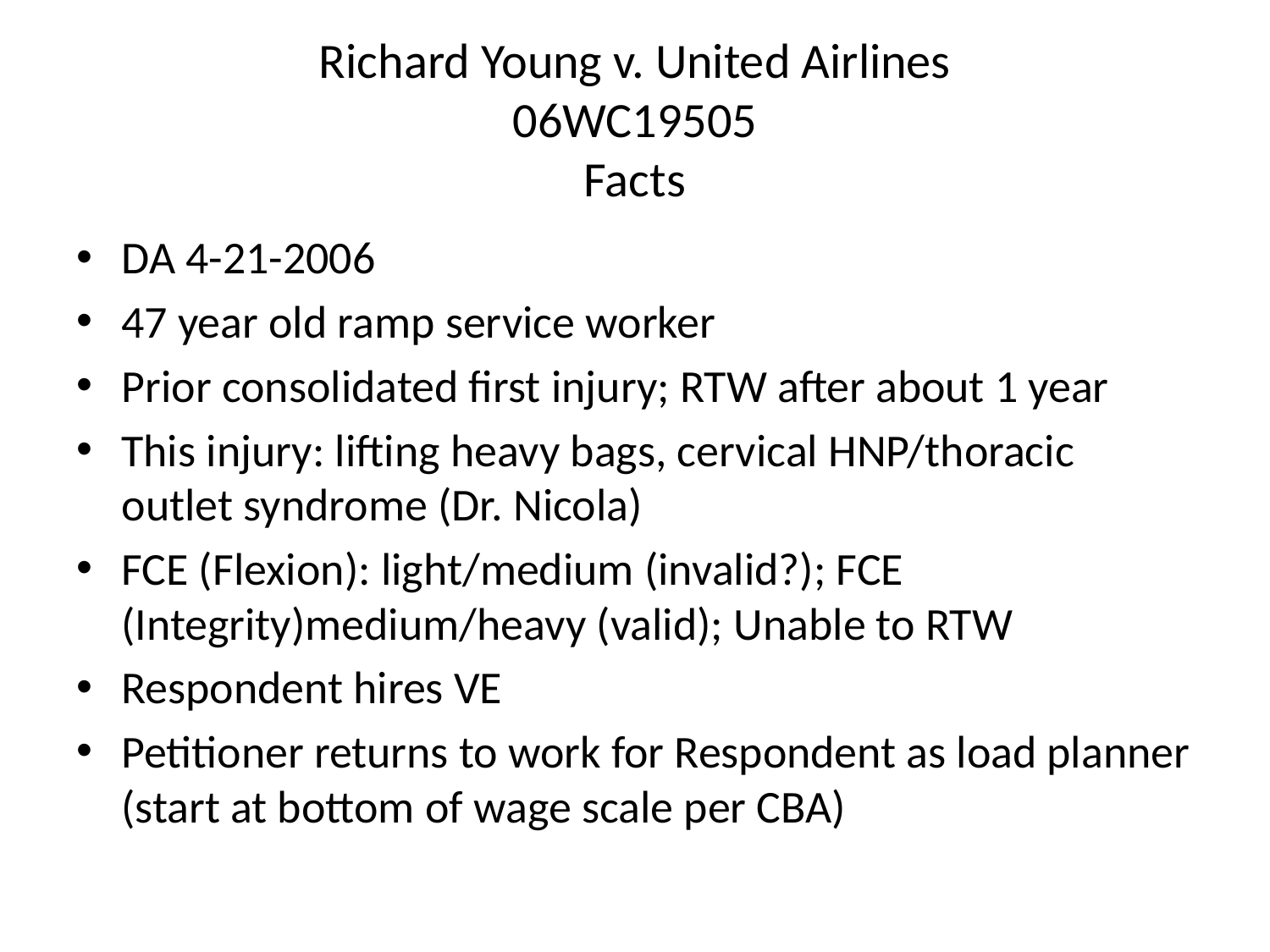

# Richard Young v. United Airlines 06WC19505 Facts
DA 4-21-2006
47 year old ramp service worker
Prior consolidated first injury; RTW after about 1 year
This injury: lifting heavy bags, cervical HNP/thoracic outlet syndrome (Dr. Nicola)
FCE (Flexion): light/medium (invalid?); FCE (Integrity)medium/heavy (valid); Unable to RTW
Respondent hires VE
Petitioner returns to work for Respondent as load planner (start at bottom of wage scale per CBA)